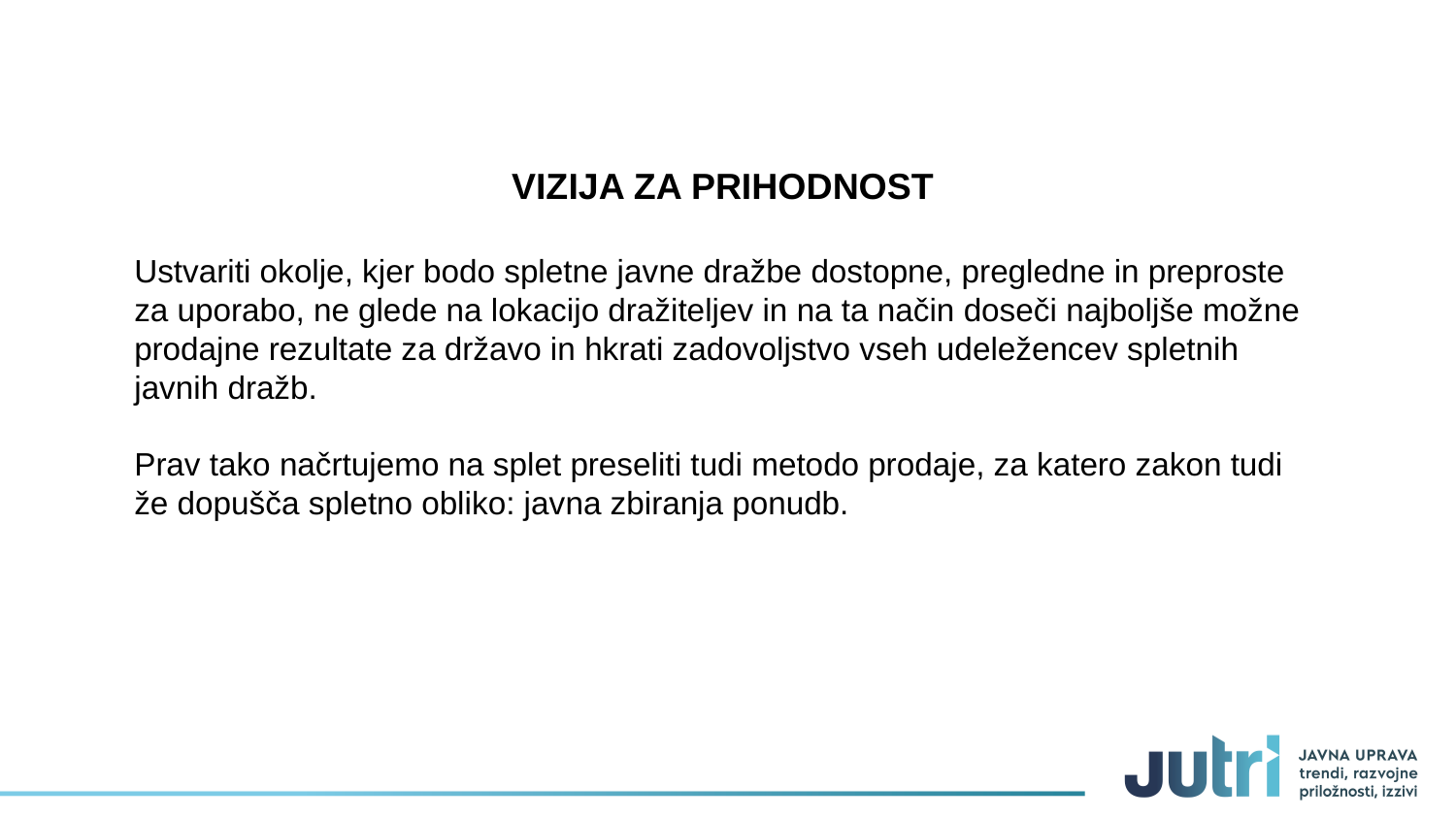

VIZIJA ZA PRIHODNOST

Ustvariti okolje, kjer bodo spletne javne dražbe dostopne, pregledne in preproste za uporabo, ne glede na lokacijo dražiteljev in na ta način doseči najboljše možne prodajne rezultate za državo in hkrati zadovoljstvo vseh udeležencev spletnih javnih dražb.

Prav tako načrtujemo na splet preseliti tudi metodo prodaje, za katero zakon tudi že dopušča spletno obliko: javna zbiranja ponudb.